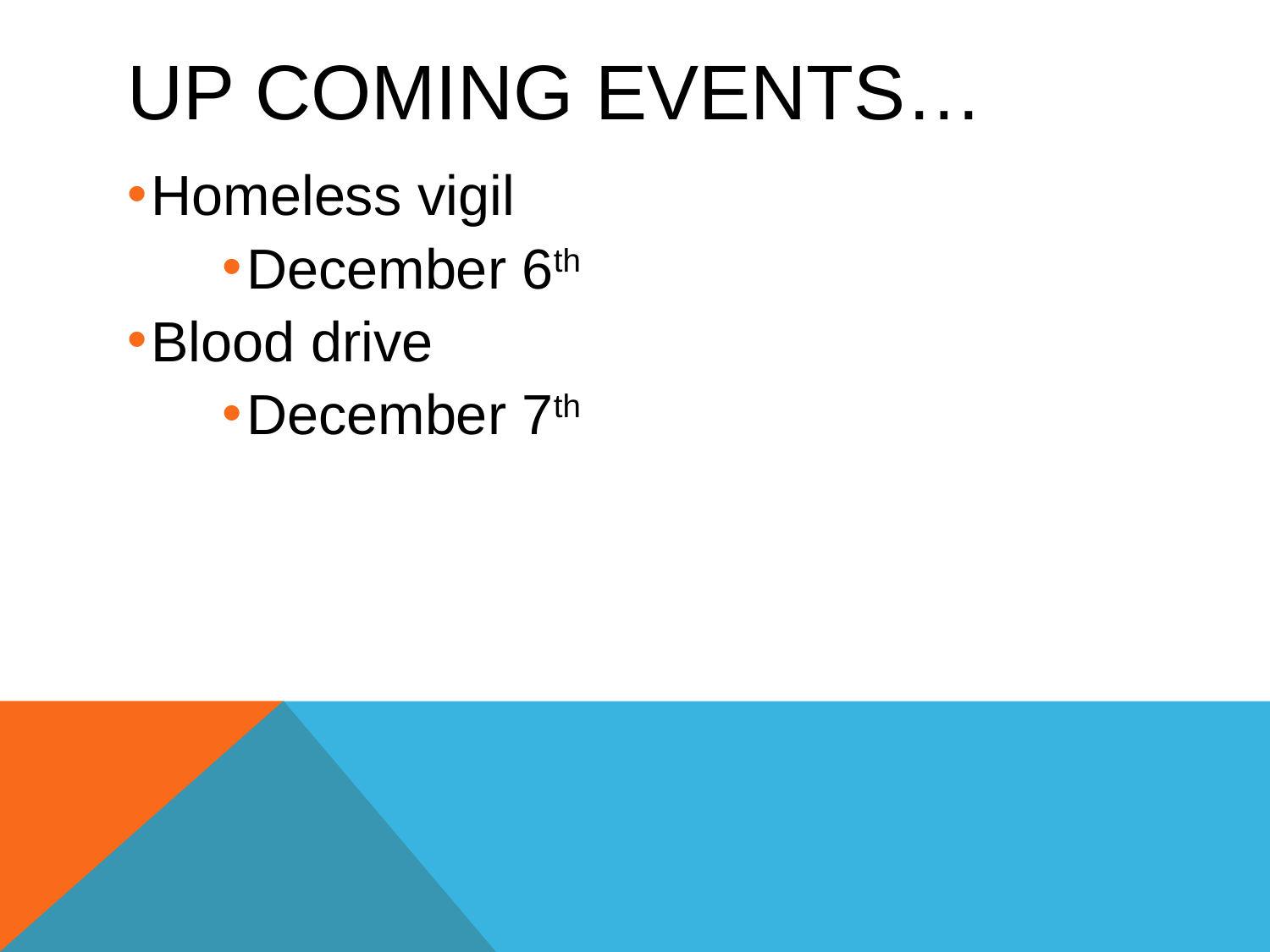

# Up coming events…
Homeless vigil
December 6th
Blood drive
December 7th